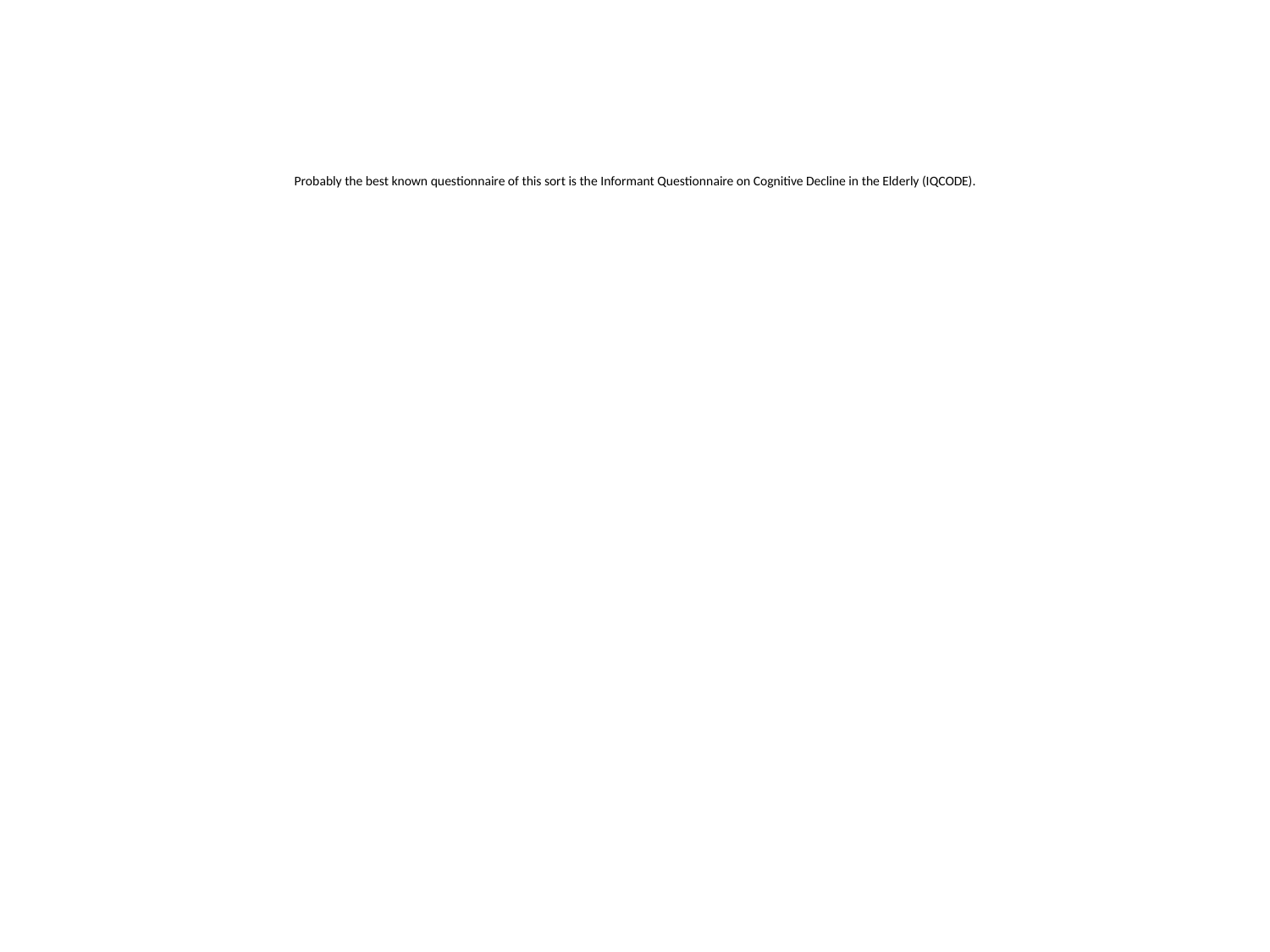

# Probably the best known questionnaire of this sort is the Informant Questionnaire on Cognitive Decline in the Elderly (IQCODE).